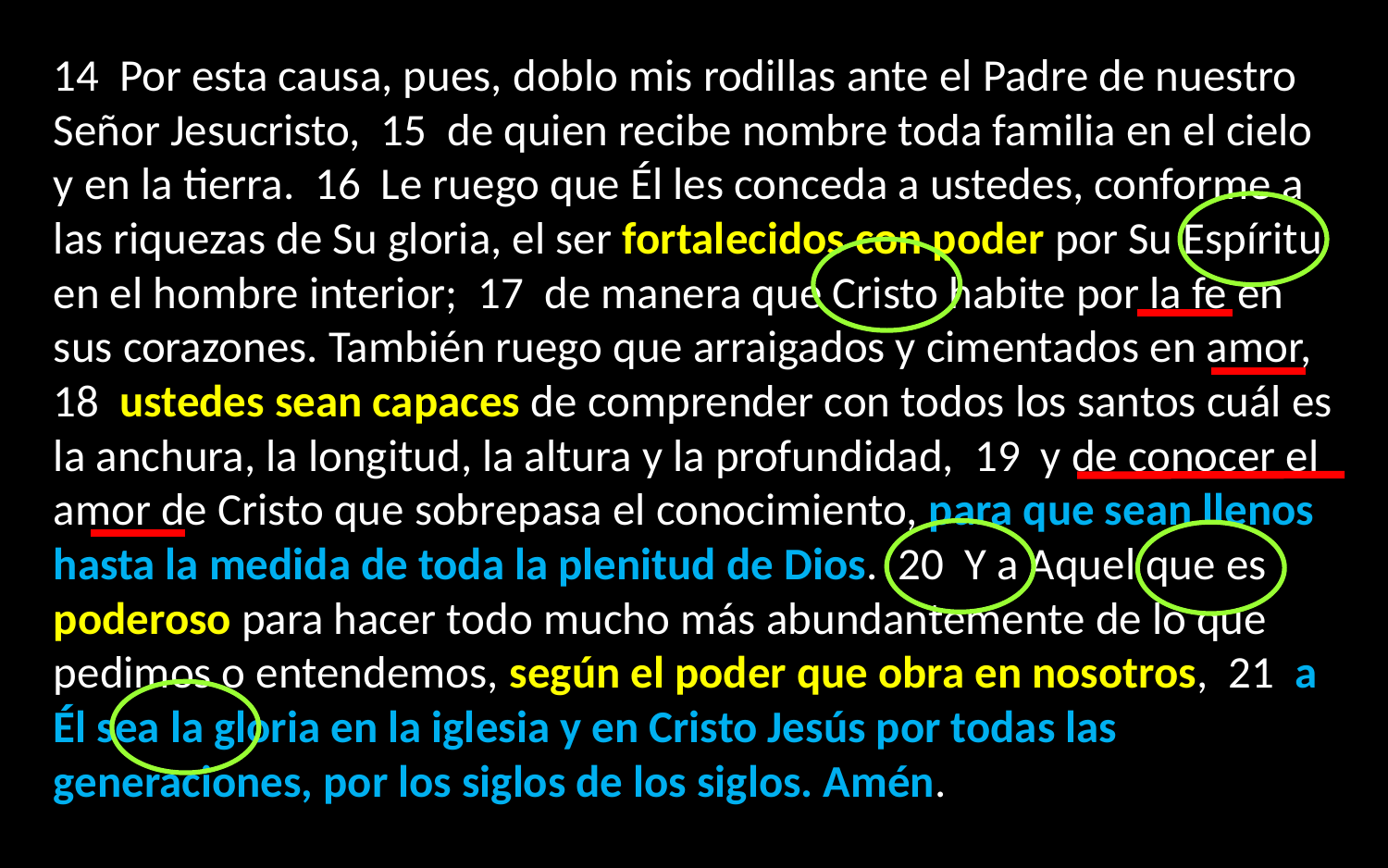

14  Por esta causa, pues, doblo mis rodillas ante el Padre de nuestro Señor Jesucristo,  15  de quien recibe nombre toda familia en el cielo y en la tierra.  16  Le ruego que Él les conceda a ustedes, conforme a las riquezas de Su gloria, el ser fortalecidos con poder por Su Espíritu en el hombre interior;  17  de manera que Cristo habite por la fe en sus corazones. También ruego que arraigados y cimentados en amor,  18  ustedes sean capaces de comprender con todos los santos cuál es la anchura, la longitud, la altura y la profundidad,  19  y de conocer el amor de Cristo que sobrepasa el conocimiento, para que sean llenos hasta la medida de toda la plenitud de Dios.  20  Y a Aquel que es poderoso para hacer todo mucho más abundantemente de lo que pedimos o entendemos, según el poder que obra en nosotros,  21  a Él sea la gloria en la iglesia y en Cristo Jesús por todas las generaciones, por los siglos de los siglos. Amén.